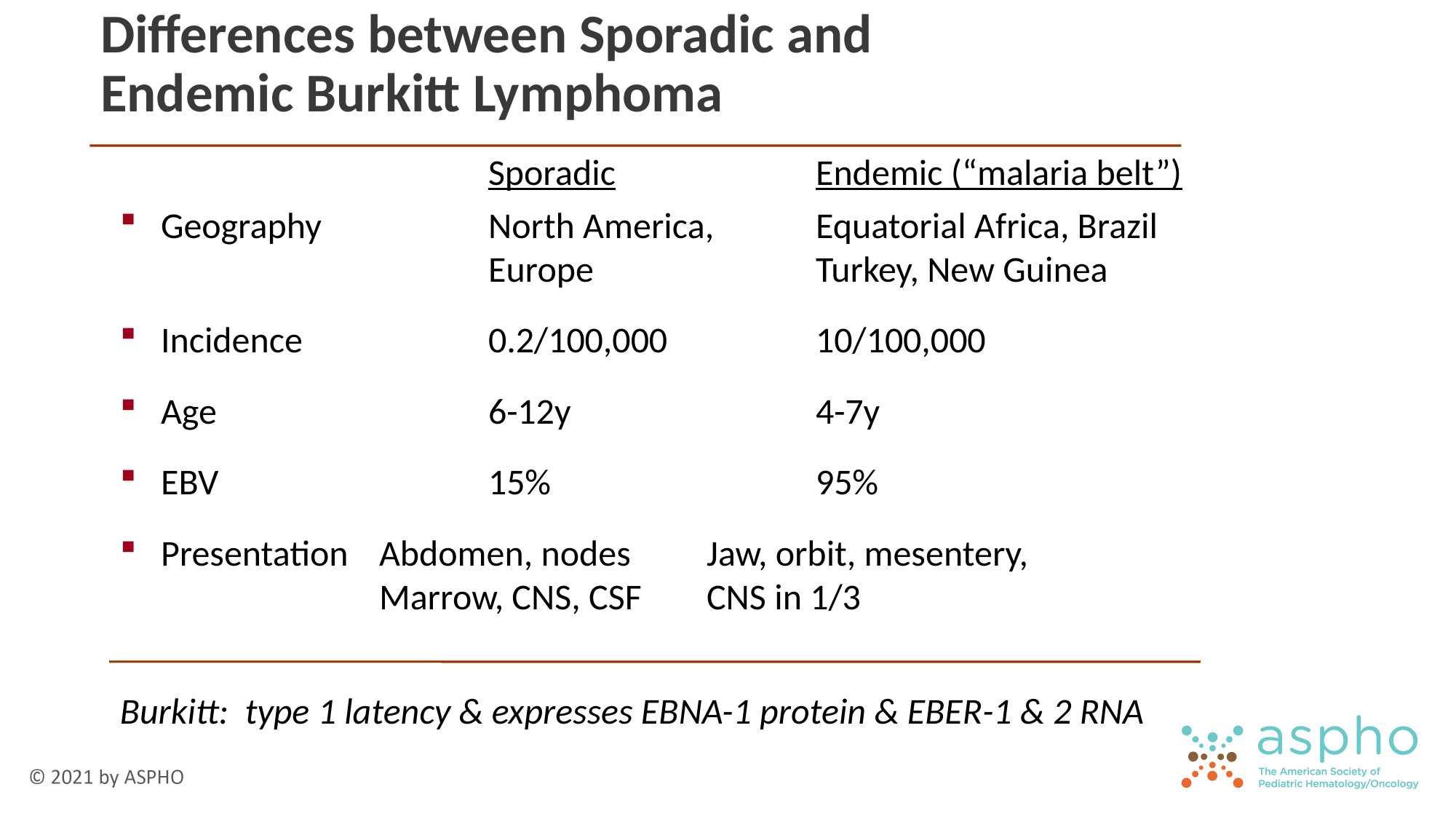

# Differences between Sporadic and Endemic Burkitt Lymphoma
				Sporadic		Endemic (“malaria belt”)
Geography		North America, 	Equatorial Africa, Brazil
				Europe			Turkey, New Guinea
Incidence		0.2/100,000		10/100,000
Age			6-12y			4-7y
EBV 			15%			95%
Presentation	Abdomen, nodes	Jaw, orbit, mesentery, 			Marrow, CNS, CSF	CNS in 1/3

Burkitt:  type 1 latency & expresses EBNA-1 protein & EBER-1 & 2 RNA